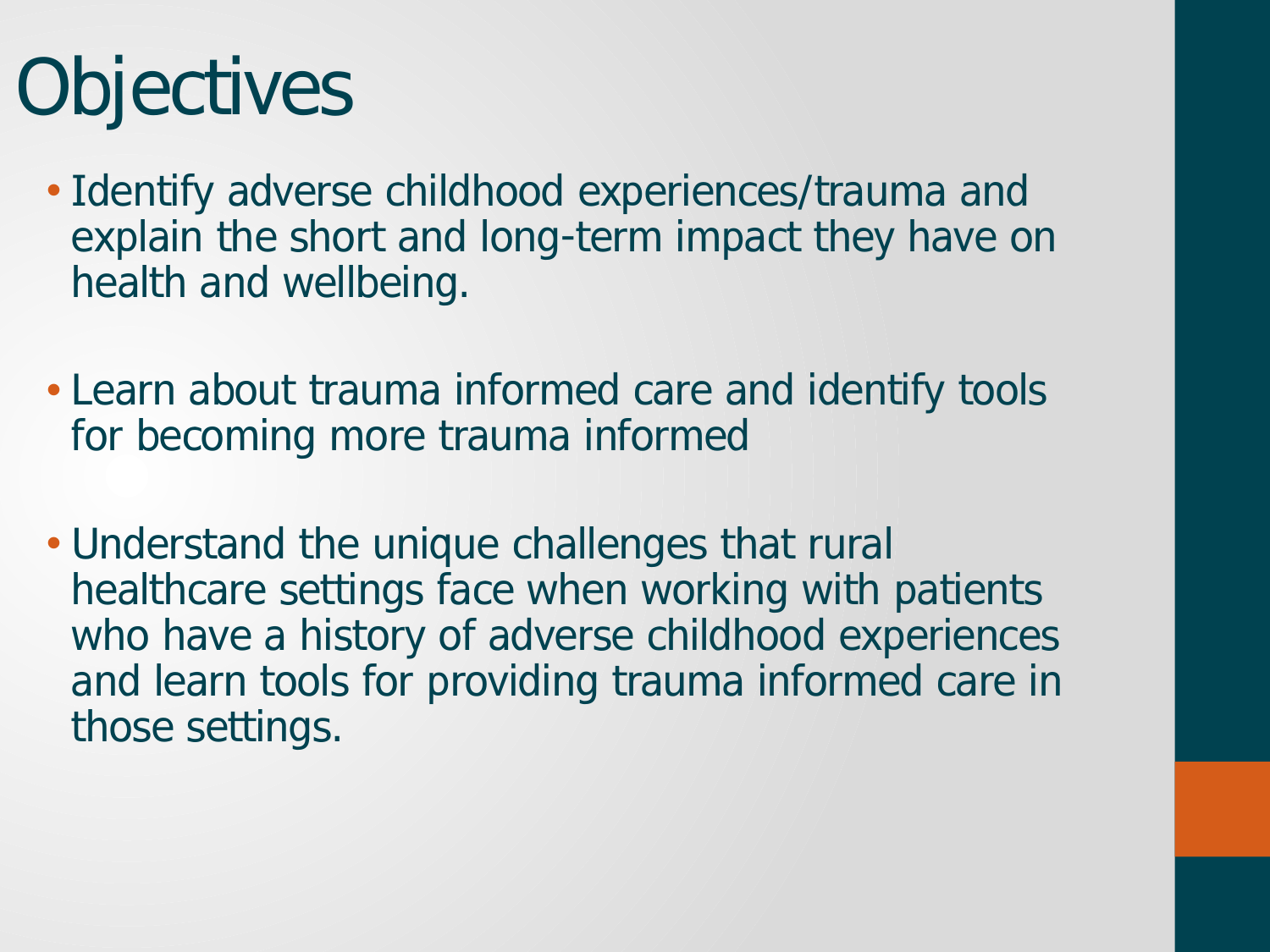

# Objectives
Identify adverse childhood experiences/trauma and explain the short and long-term impact they have on health and wellbeing.

Learn about trauma informed care and identify tools for becoming more trauma informed

Understand the unique challenges that rural healthcare settings face when working with patients who have a history of adverse childhood experiences and learn tools for providing trauma informed care in those settings.